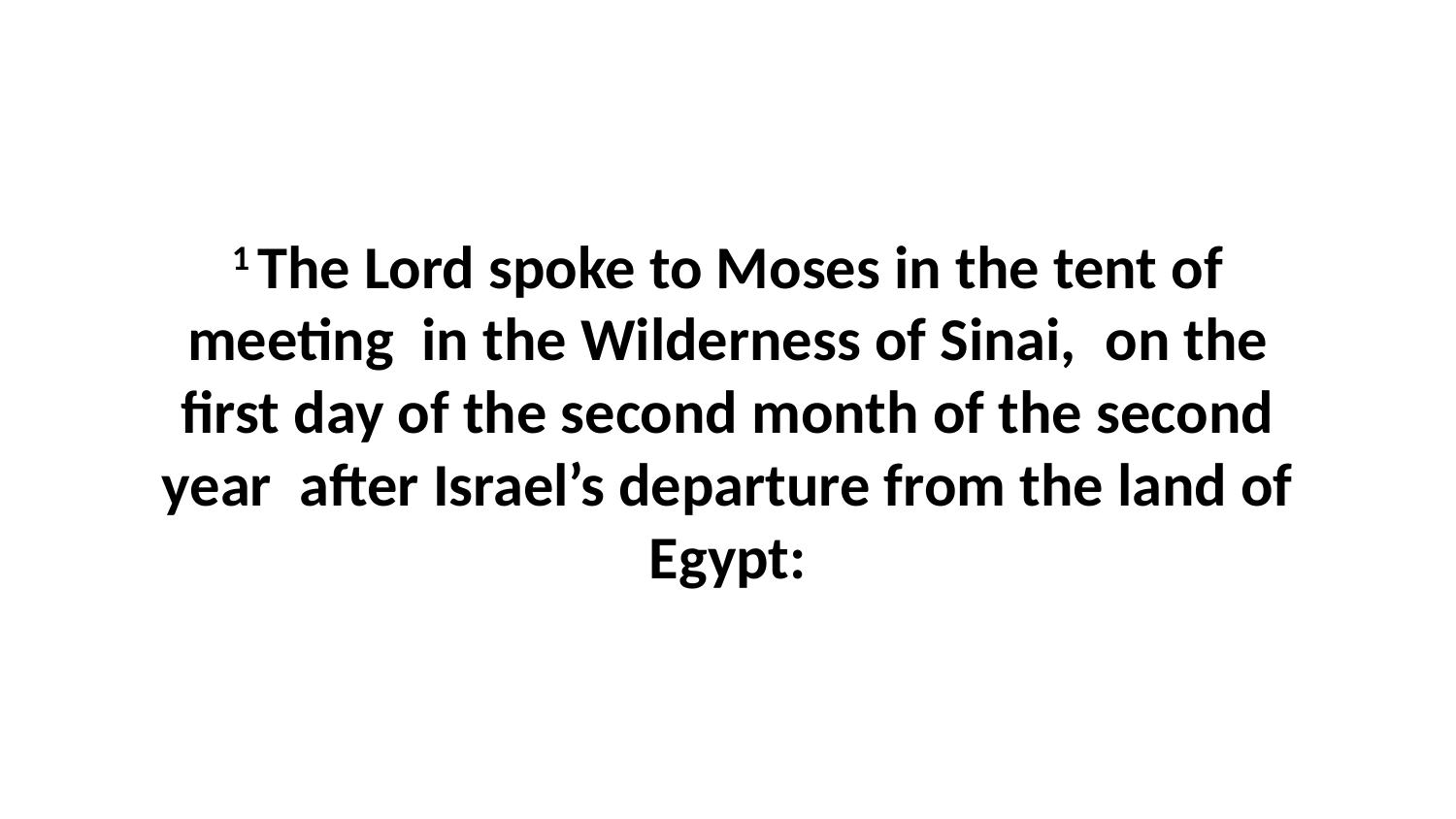

1 The Lord spoke to Moses in the tent of meeting  in the Wilderness of Sinai,  on the first day of the second month of the second year  after Israel’s departure from the land of Egypt: